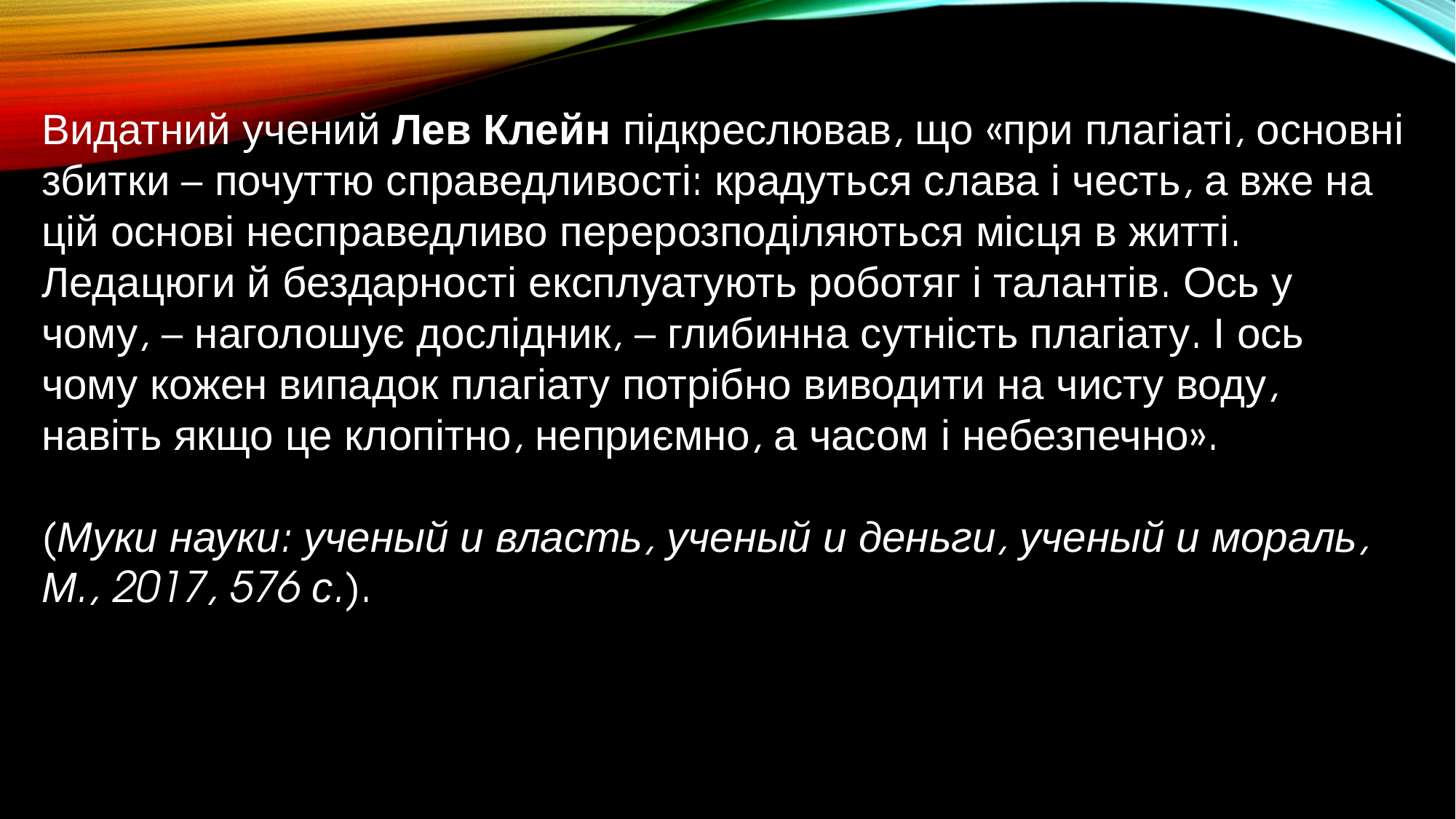

Видатний учений Лев Клейн підкреслював, що «при плагіаті, основні збитки – почуттю справедливості: крадуться слава і честь, а вже на цій основі несправедливо перерозподіляються місця в житті. Ледацюги й бездарності експлуатують роботяг і талантів. Ось у чому, – наголошує дослідник, – глибинна сутність плагіату. І ось чому кожен випадок плагіату потрібно виводити на чисту воду, навіть якщо це клопітно, неприємно, а часом і небезпечно».

(Муки науки: ученый и власть, ученый и деньги, ученый и мораль, М., 2017, 576 с.).